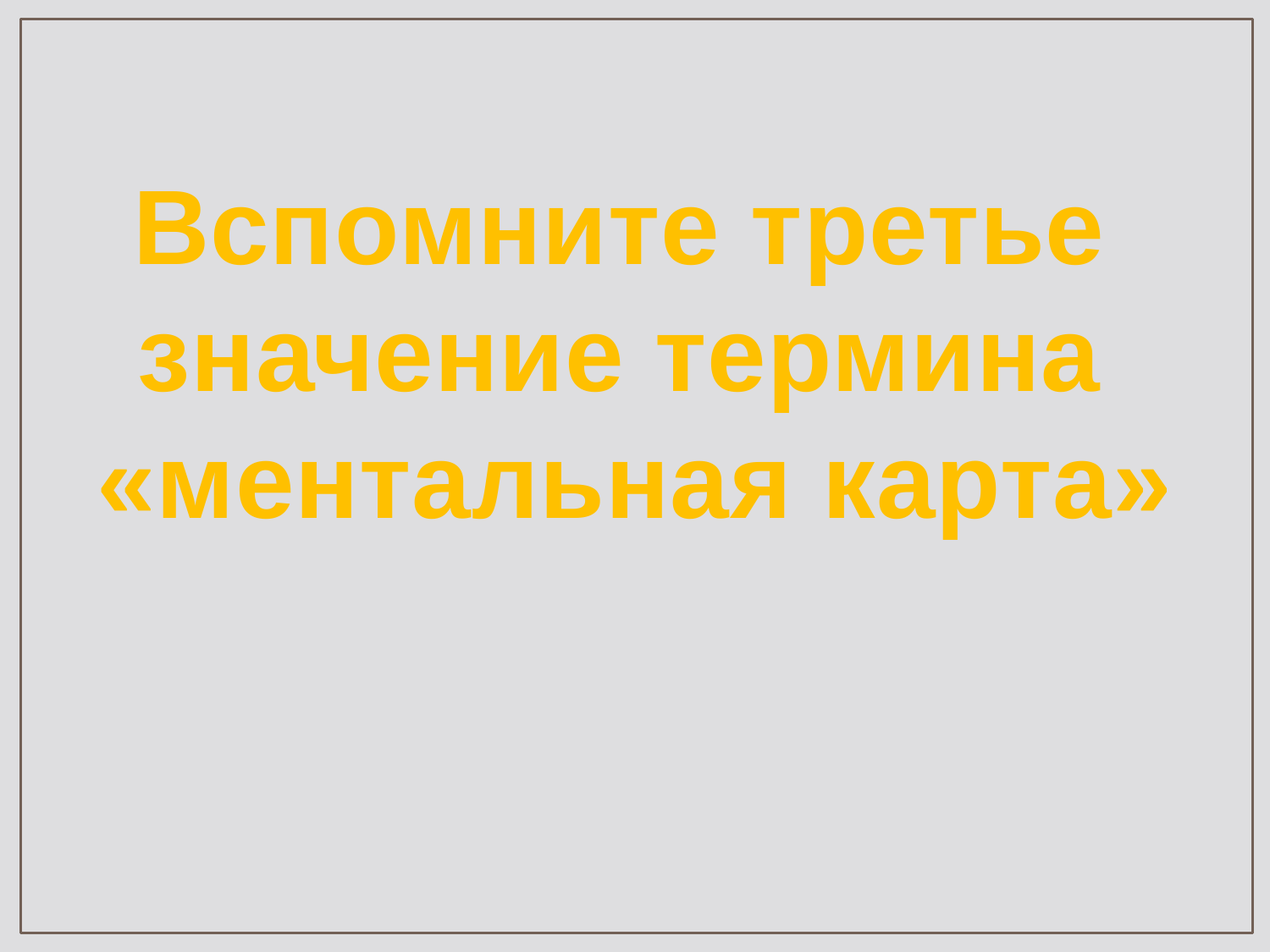

# Вспомните третье  значение термина  «ментальная карта»